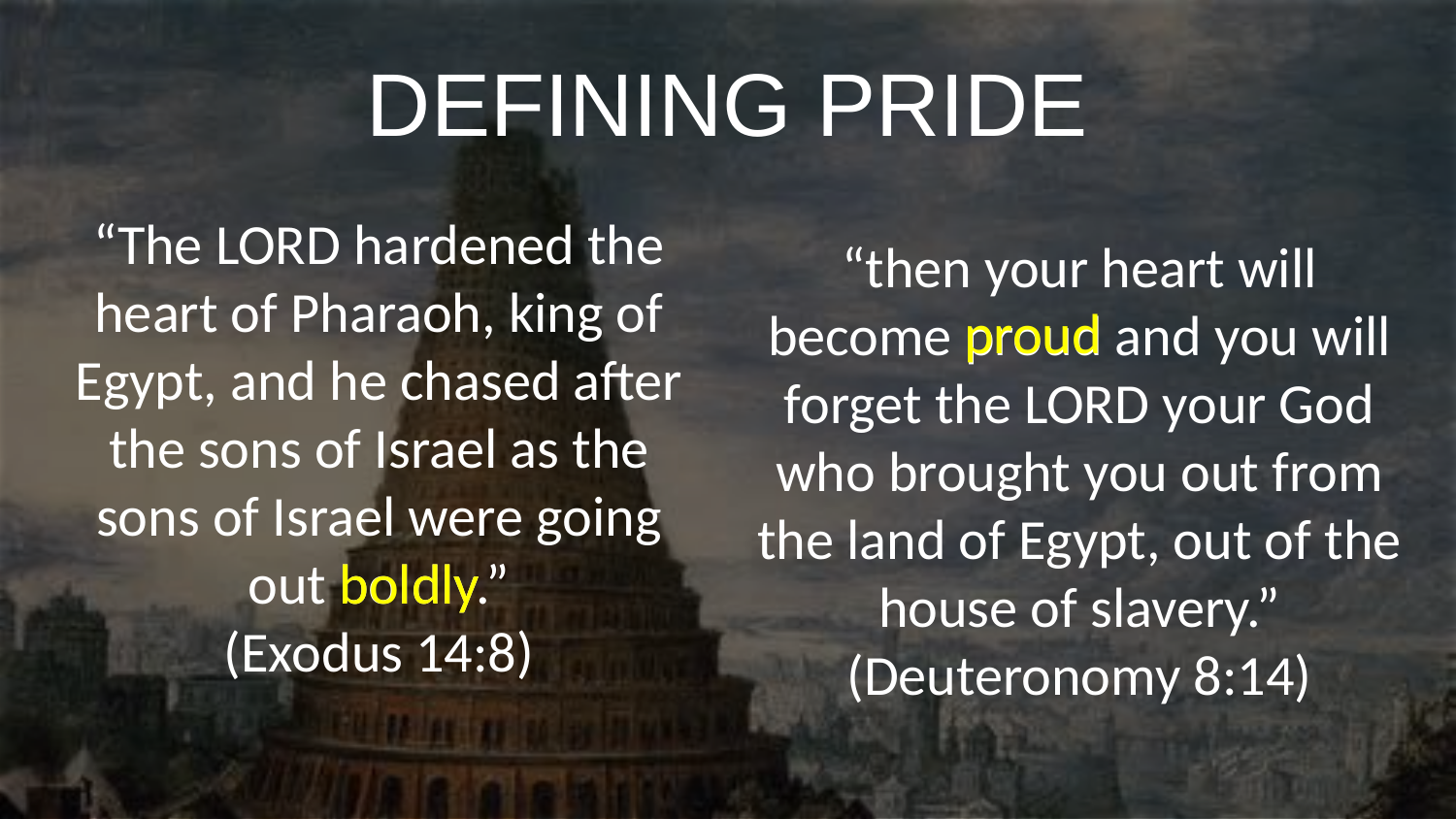

# Defining Pride
“The LORD hardened the heart of Pharaoh, king of Egypt, and he chased after the sons of Israel as the sons of Israel were going out boldly.”
(Exodus 14:8)
“then your heart will become proud and you will forget the LORD your God who brought you out from the land of Egypt, out of the house of slavery.”
(Deuteronomy 8:14)
proud
boldly